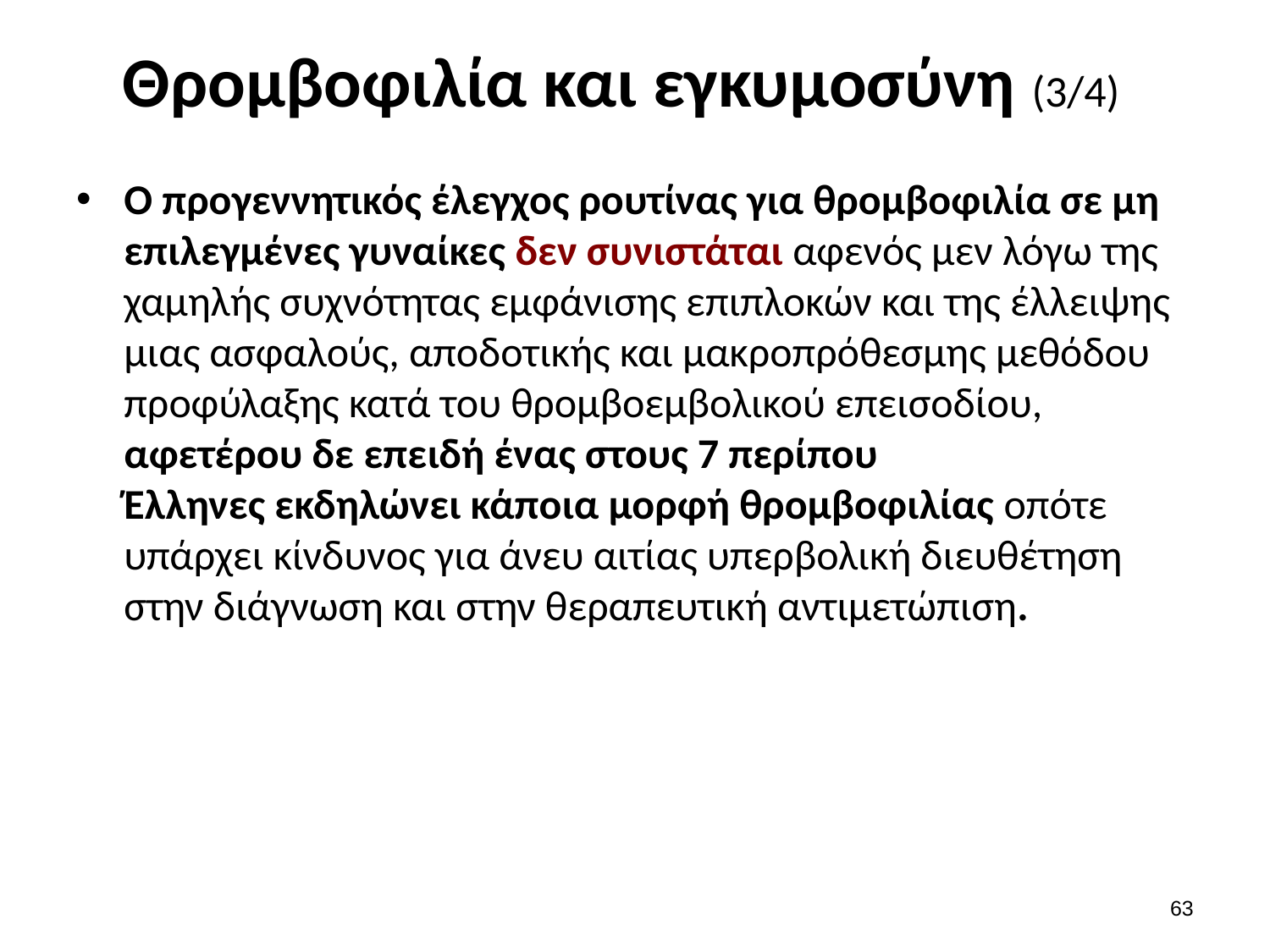

# Θρομβοφιλία και εγκυμοσύνη (3/4)
Ο προγεννητικός έλεγχος ρουτίνας για θρομβοφιλία σε μη επιλεγμένες γυναίκες δεν συνιστάται αφενός μεν λόγω της χαμηλής συχνότητας εμφάνισης επιπλοκών και της έλλειψης μιας ασφαλούς, αποδοτικής και μακροπρόθεσμης μεθόδου προφύλαξης κατά του θρομβοεμβολικού επεισοδίου, αφετέρου δε επειδή ένας στους 7 περίπου Έλληνες εκδηλώνει κάποια μορφή θρομβοφιλίας οπότε υπάρχει κίνδυνος για άνευ αιτίας υπερβολική διευθέτηση στην διάγνωση και στην θεραπευτική αντιμετώπιση.

63